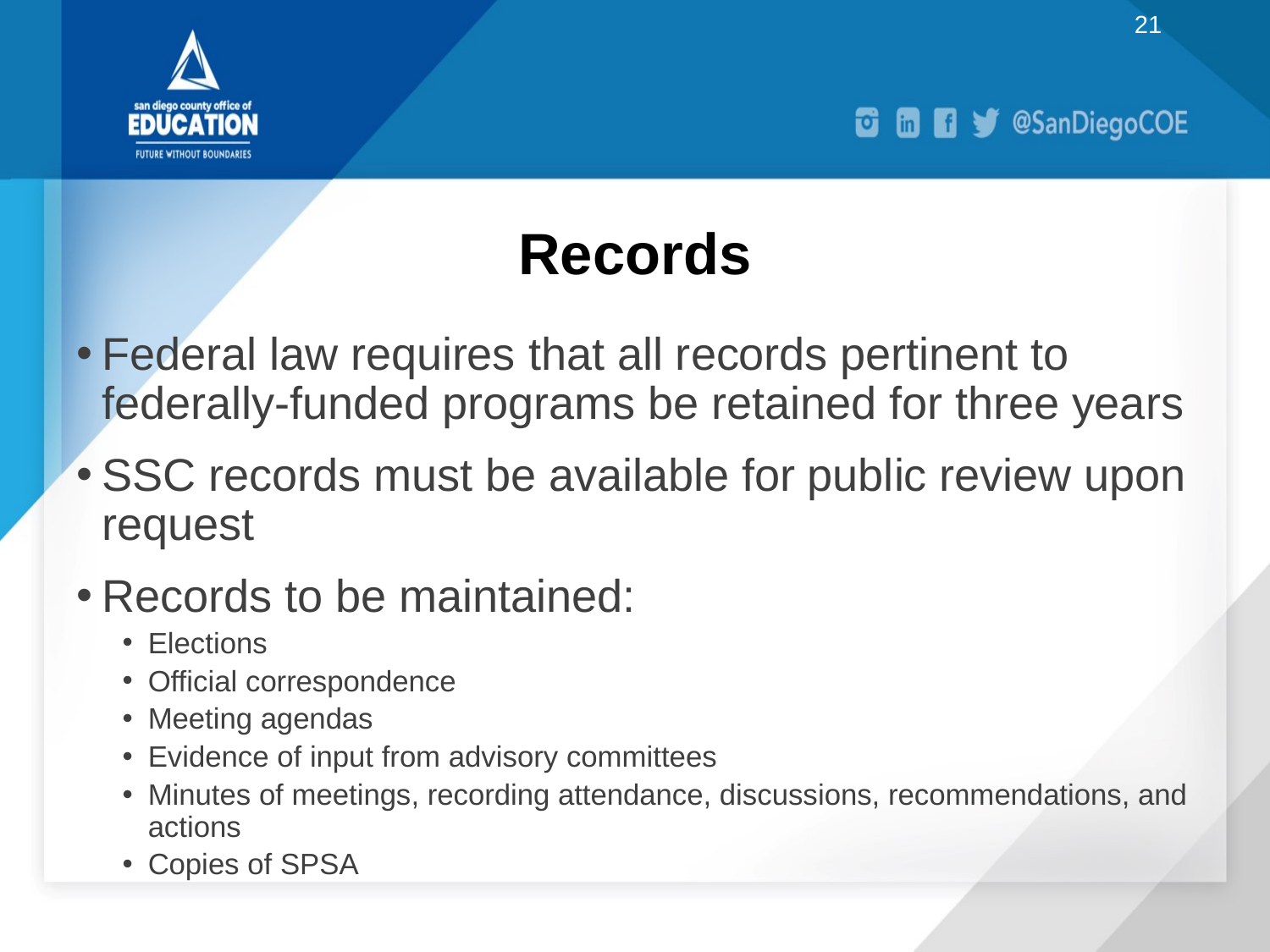

21
# Records
Federal law requires that all records pertinent to federally-funded programs be retained for three years
SSC records must be available for public review upon request
Records to be maintained:
Elections
Official correspondence
Meeting agendas
Evidence of input from advisory committees
Minutes of meetings, recording attendance, discussions, recommendations, and actions
Copies of SPSA